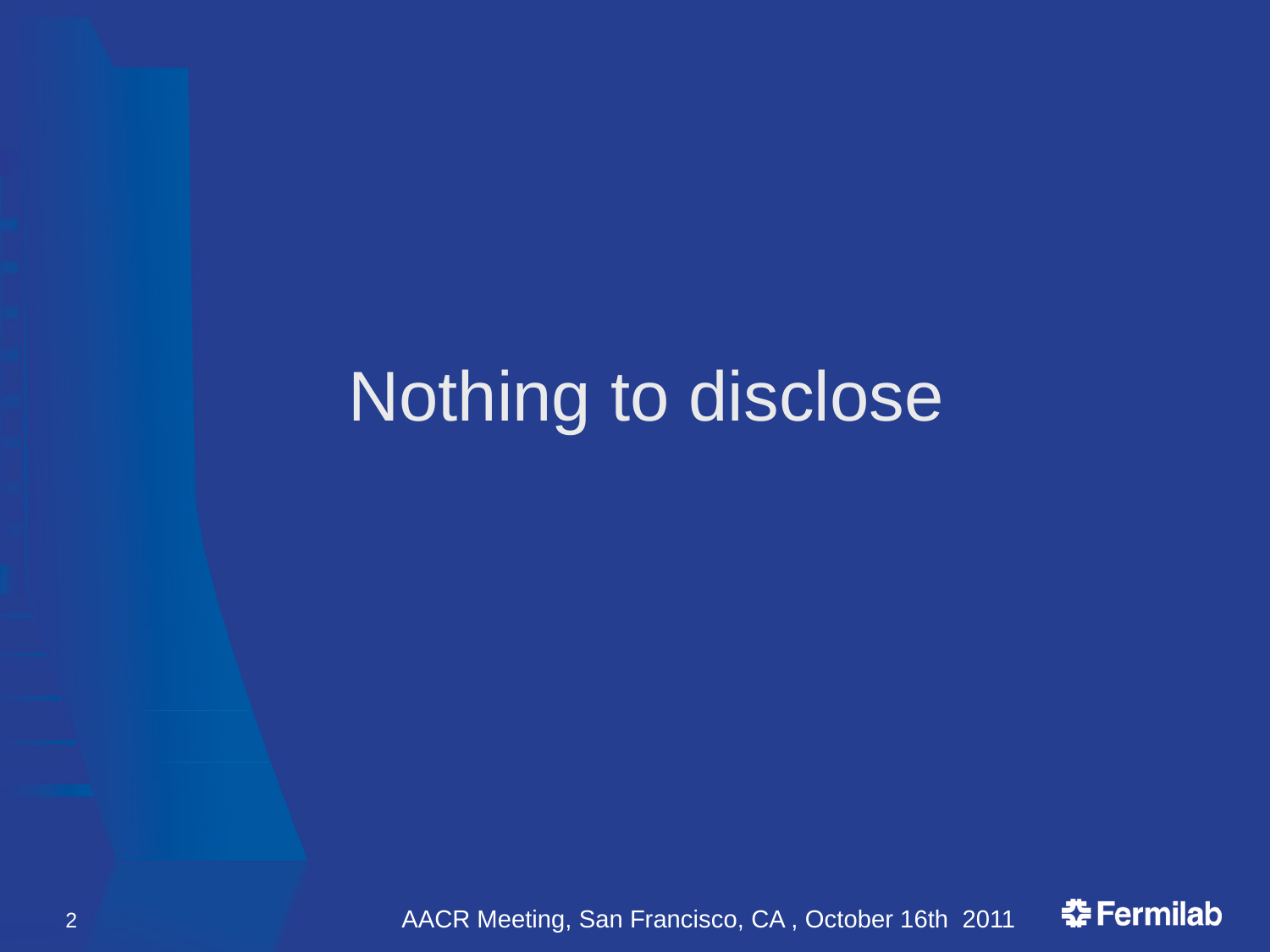

Nothing to disclose
2
AACR Meeting, San Francisco, CA , October 16th  2011